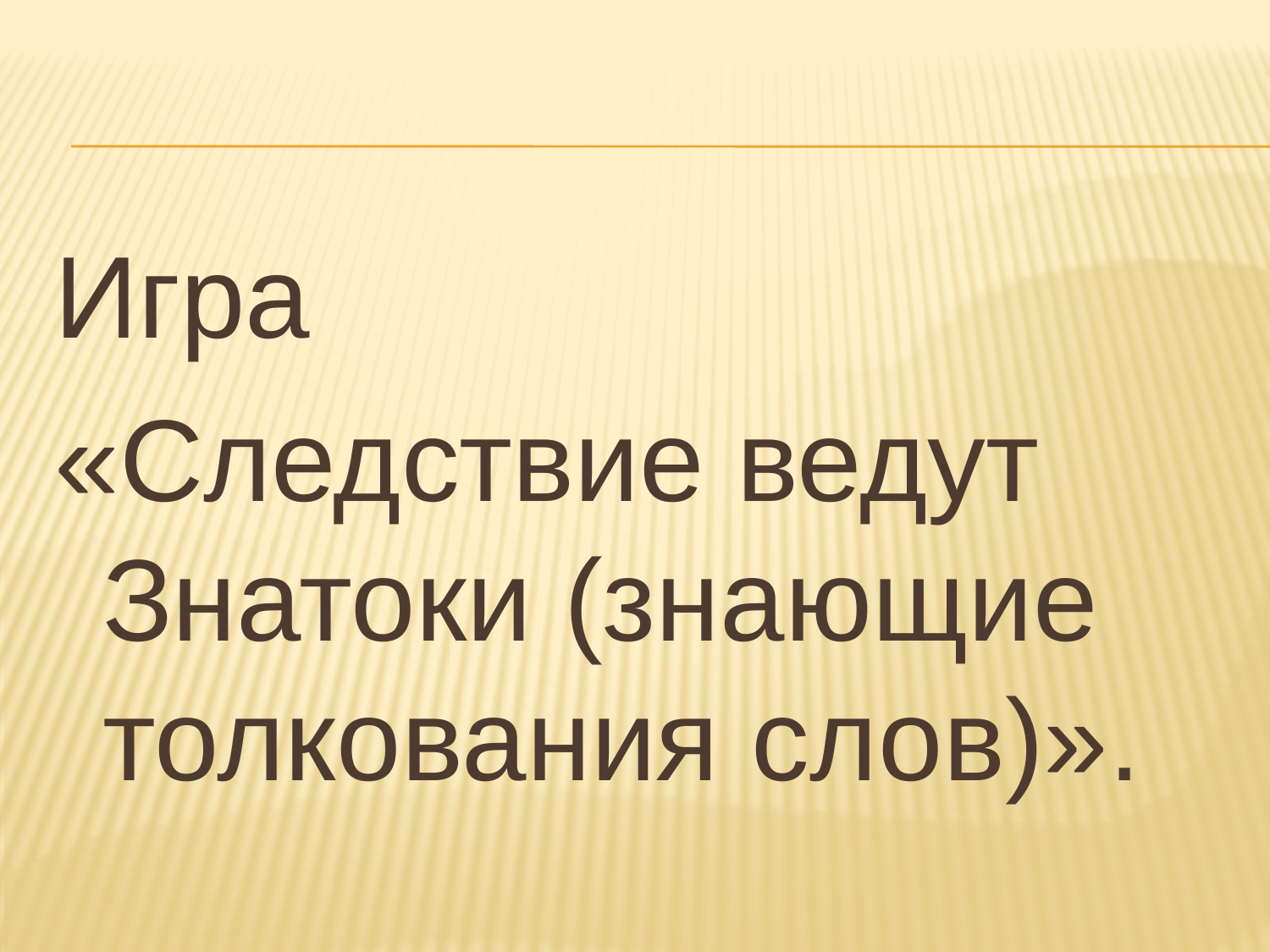

#
Игра
«Следствие ведут Знатоки (знающие толкования слов)».